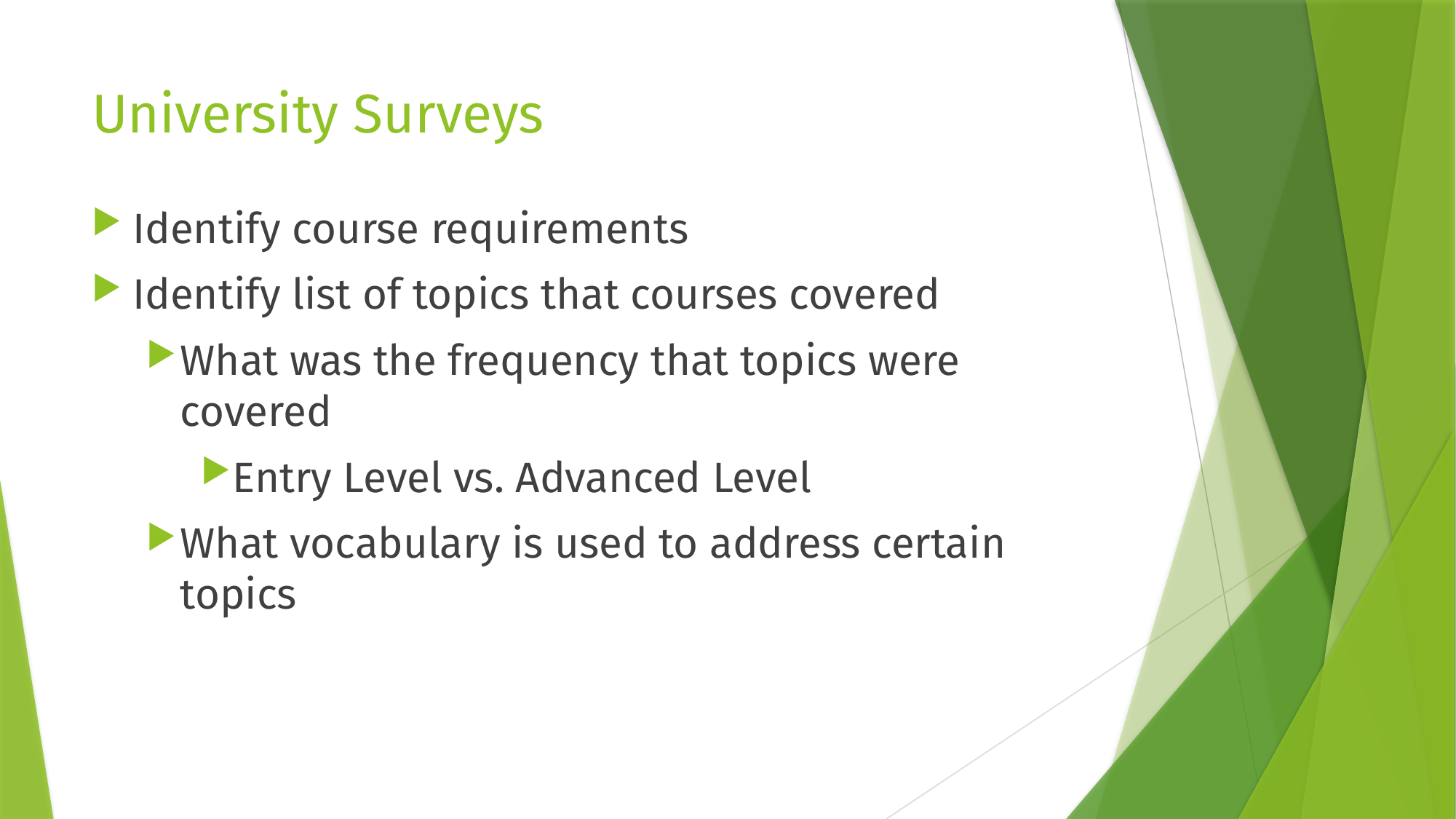

# University Surveys
Identify course requirements
Identify list of topics that courses covered
What was the frequency that topics were covered
Entry Level vs. Advanced Level
What vocabulary is used to address certain topics